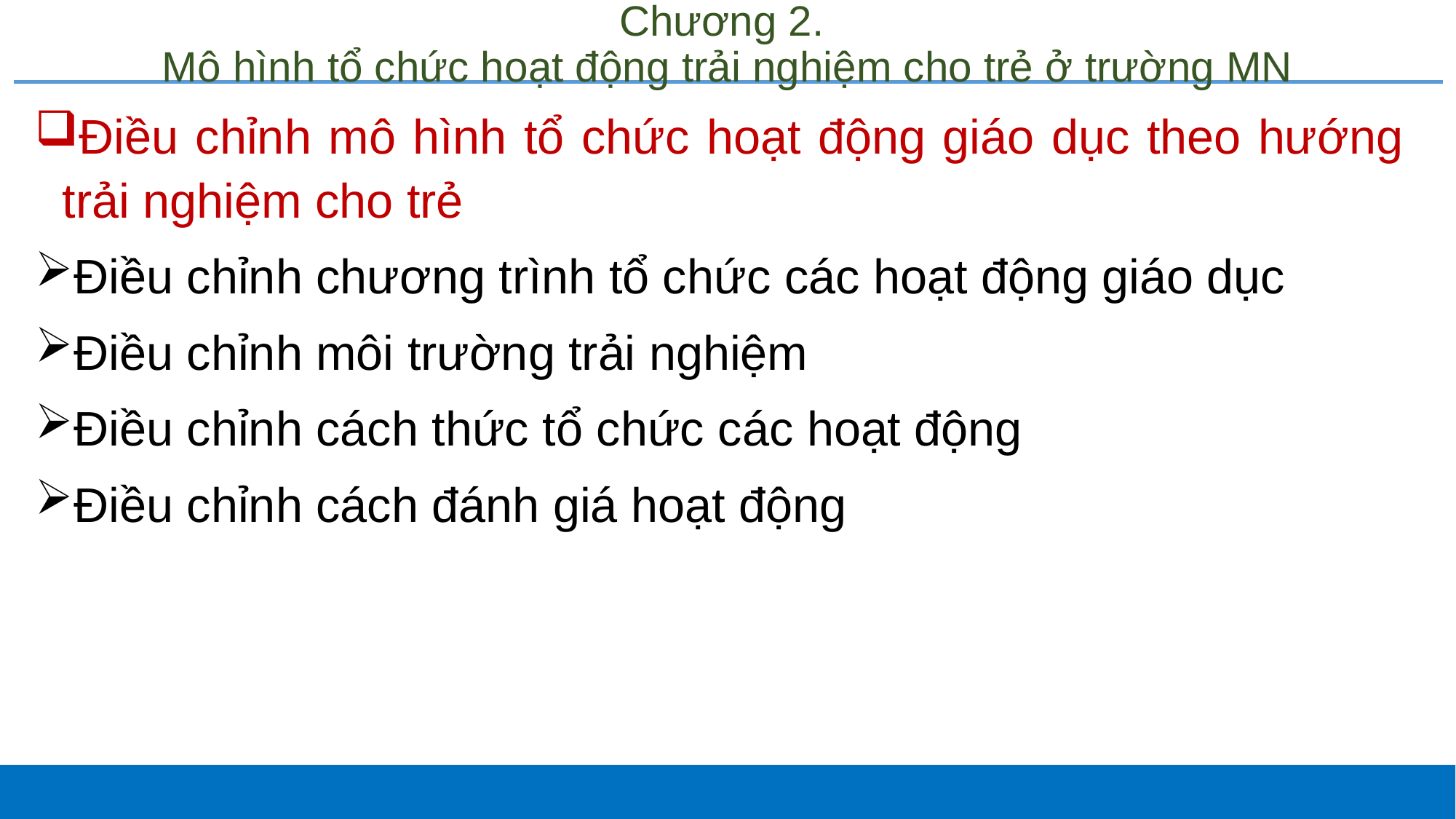

# Chương 2. Mô hình tổ chức hoạt động trải nghiệm cho trẻ ở trường MN
Điều chỉnh mô hình tổ chức hoạt động giáo dục theo hướng trải nghiệm cho trẻ
Điều chỉnh chương trình tổ chức các hoạt động giáo dục
Điều chỉnh môi trường trải nghiệm
Điều chỉnh cách thức tổ chức các hoạt động
Điều chỉnh cách đánh giá hoạt động